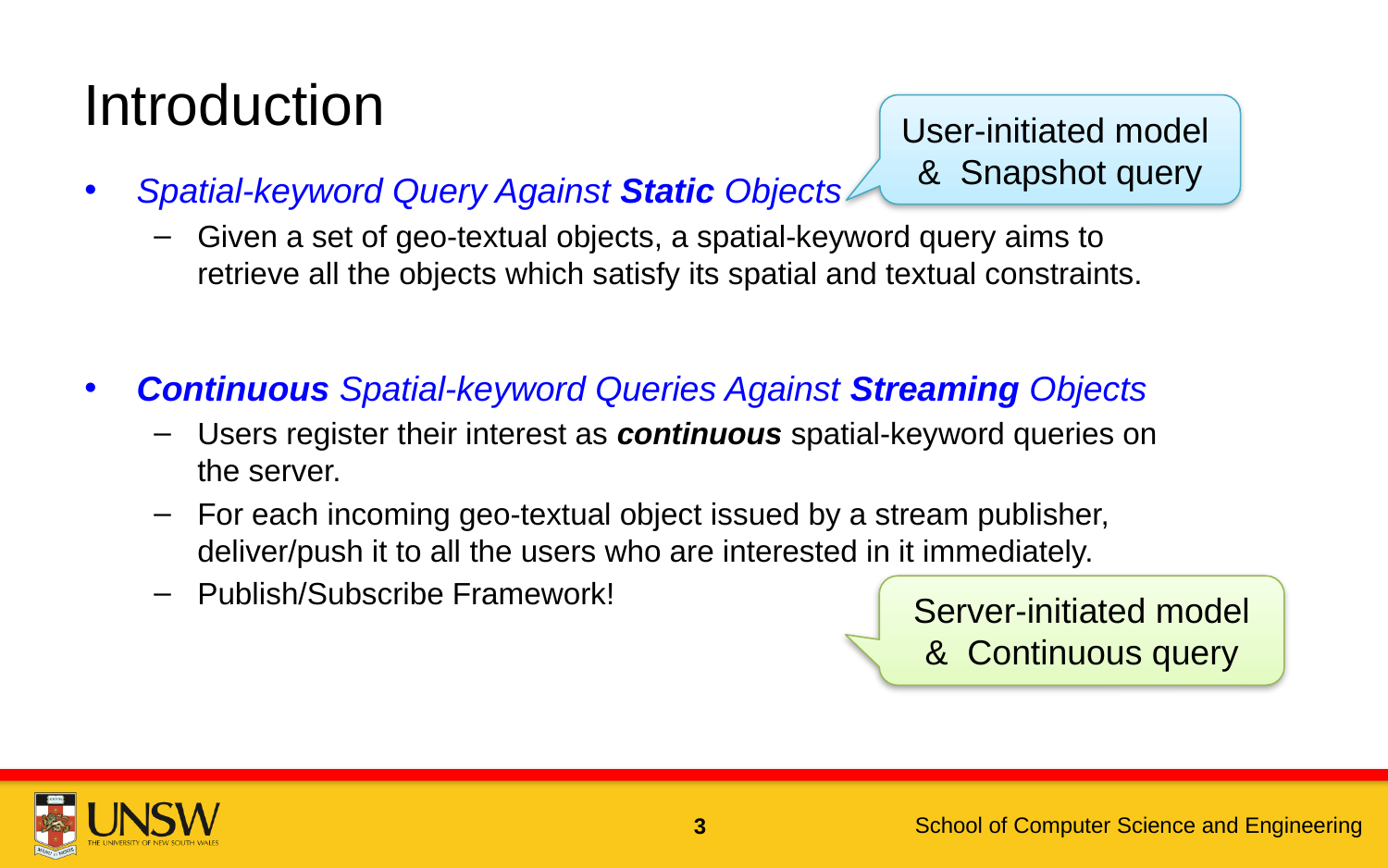

# Introduction
User-initiated model
&  Snapshot query
Spatial-keyword Query Against Static Objects
Given a set of geo-textual objects, a spatial-keyword query aims to retrieve all the objects which satisfy its spatial and textual constraints.

Continuous Spatial-keyword Queries Against Streaming Objects
Users register their interest as continuous spatial-keyword queries on the server.
For each incoming geo-textual object issued by a stream publisher, deliver/push it to all the users who are interested in it immediately.
Publish/Subscribe Framework!

Server-initiated model &  Continuous query